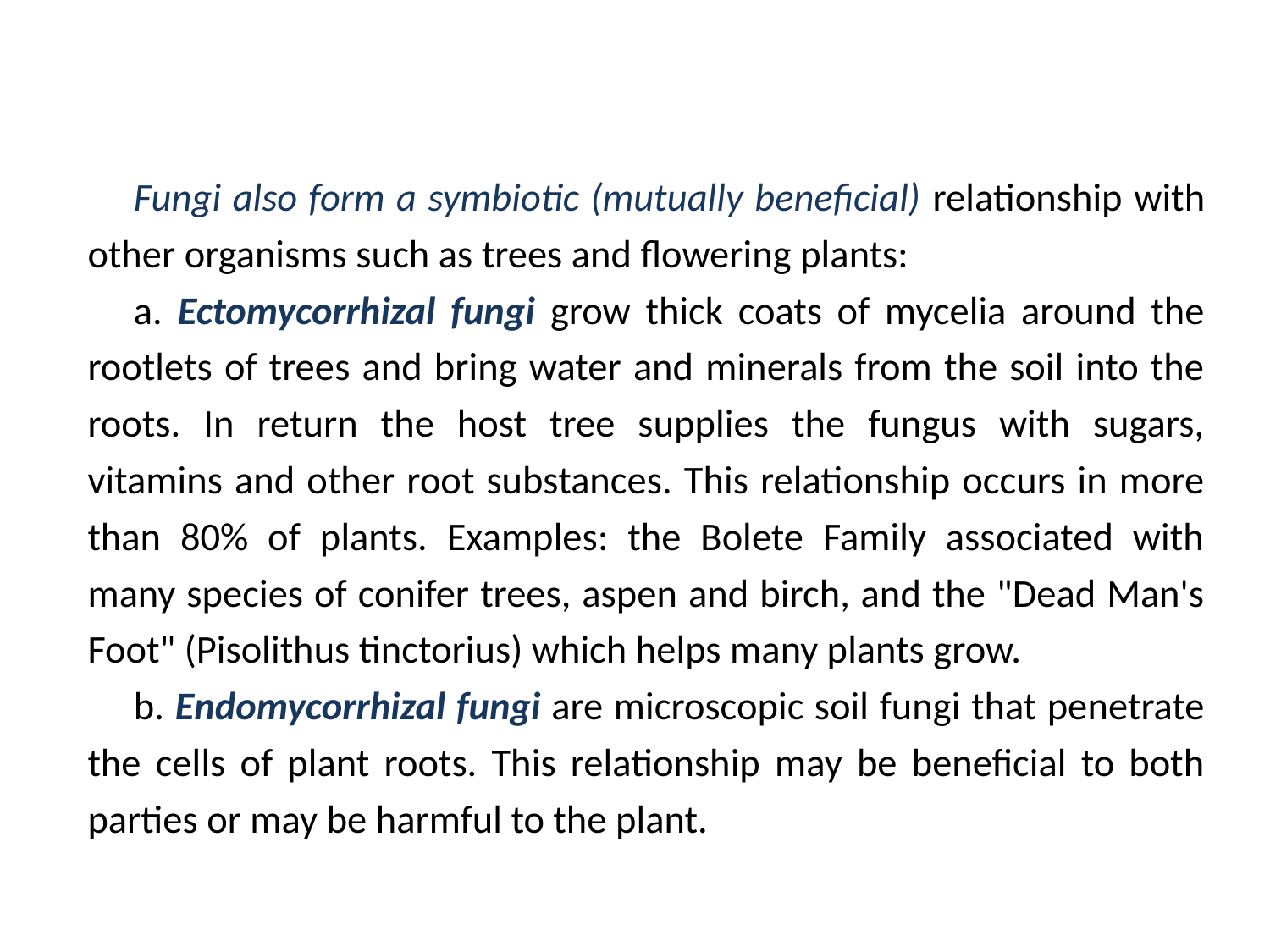

Fungi also form a symbiotic (mutually beneficial) relationship with other organisms such as trees and flowering plants:
a. Ectomycorrhizal fungi grow thick coats of mycelia around the rootlets of trees and bring water and minerals from the soil into the roots. In return the host tree supplies the fungus with sugars, vitamins and other root substances. This relationship occurs in more than 80% of plants. Examples: the Bolete Family associated with many species of conifer trees, aspen and birch, and the "Dead Man's Foot" (Pisolithus tinctorius) which helps many plants grow.
b. Endomycorrhizal fungi are microscopic soil fungi that penetrate the cells of plant roots. This relationship may be beneficial to both parties or may be harmful to the plant.